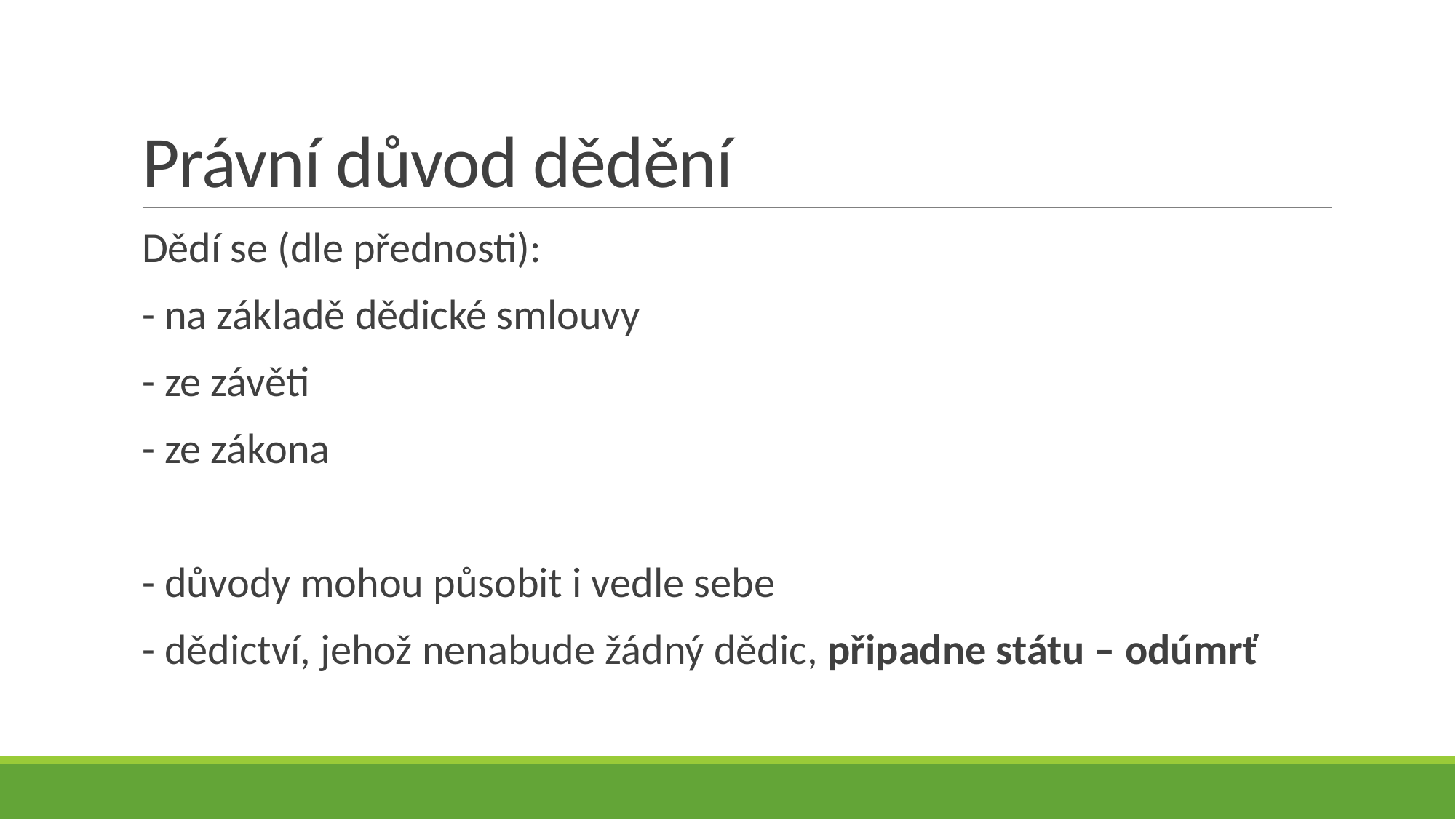

# Právní důvod dědění
Dědí se (dle přednosti):
- na základě dědické smlouvy
- ze závěti
- ze zákona

- důvody mohou působit i vedle sebe
- dědictví, jehož nenabude žádný dědic, připadne státu – odúmrť